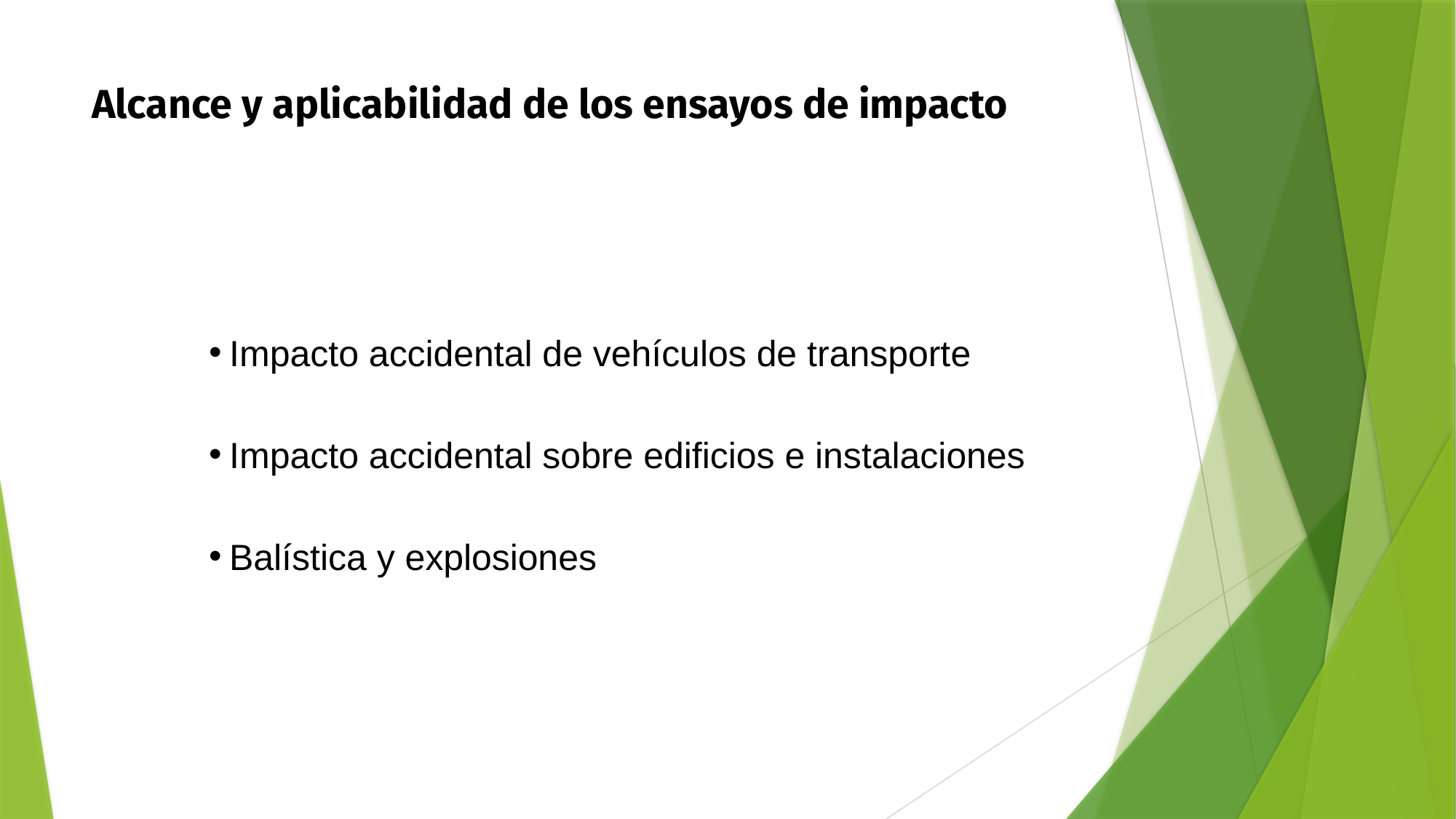

# Alcance y aplicabilidad de los ensayos de impacto
Impacto accidental de vehículos de transporte
Impacto accidental sobre edificios e instalaciones
Balística y explosiones